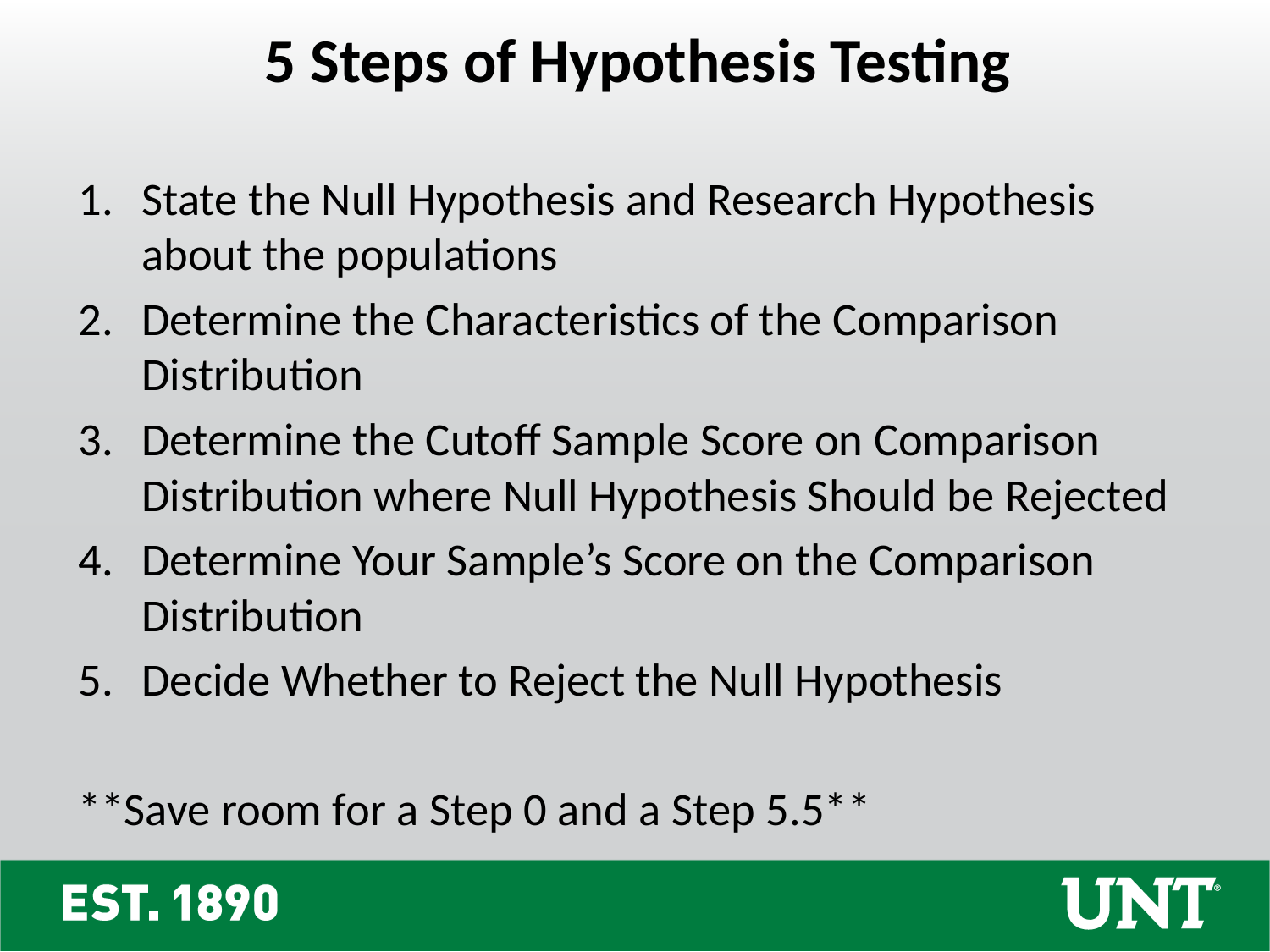

5 Steps of Hypothesis Testing

State the Null Hypothesis and Research Hypothesis about the populations
Determine the Characteristics of the Comparison Distribution
Determine the Cutoff Sample Score on Comparison Distribution where Null Hypothesis Should be Rejected
Determine Your Sample’s Score on the Comparison Distribution
Decide Whether to Reject the Null Hypothesis

**Save room for a Step 0 and a Step 5.5**